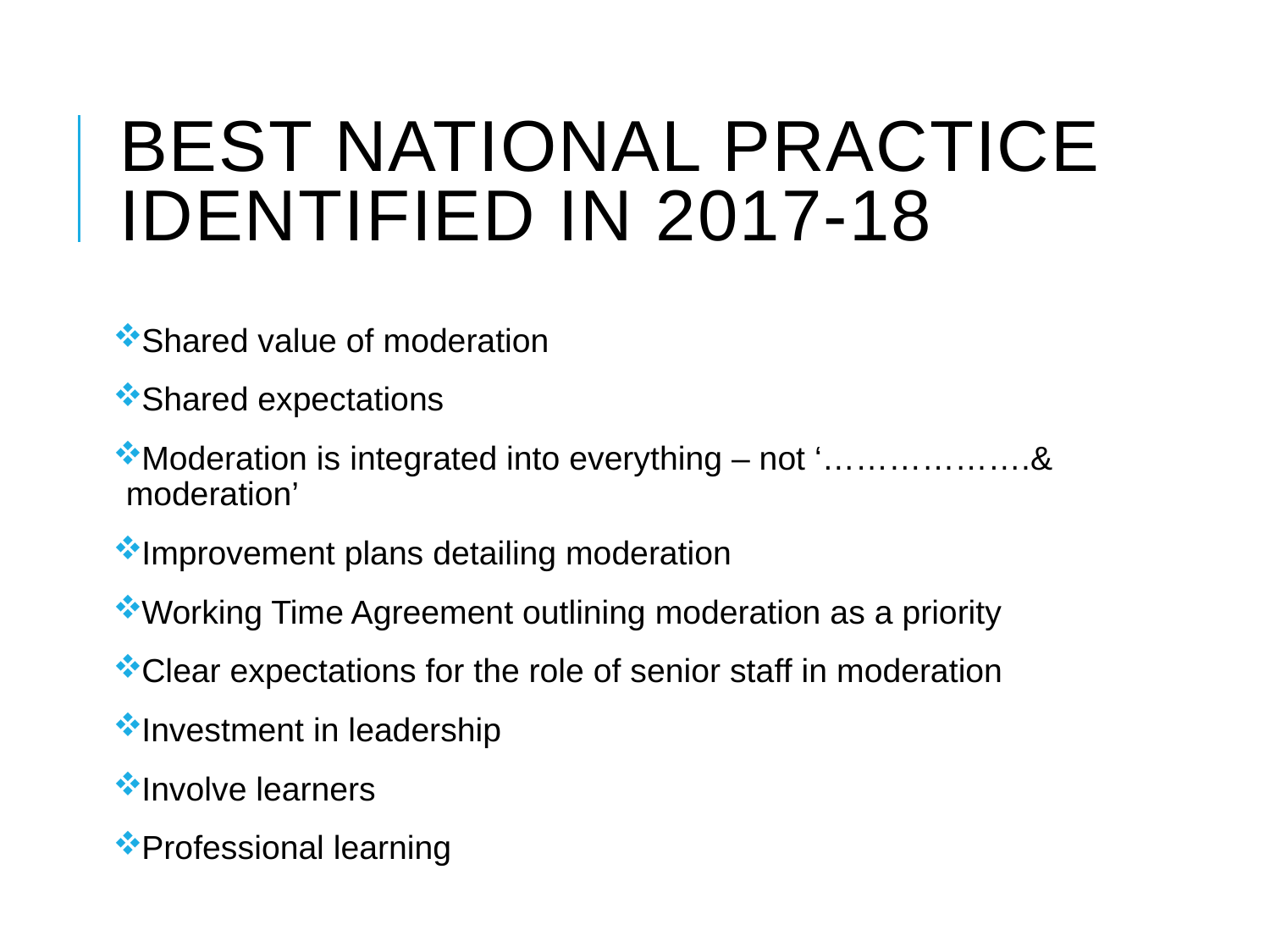

# Best National practice identified in 2017-18
Shared value of moderation
Shared expectations
Moderation is integrated into everything – not ‘……………….& moderation’
Improvement plans detailing moderation
Working Time Agreement outlining moderation as a priority
Clear expectations for the role of senior staff in moderation
Investment in leadership
Involve learners
Professional learning